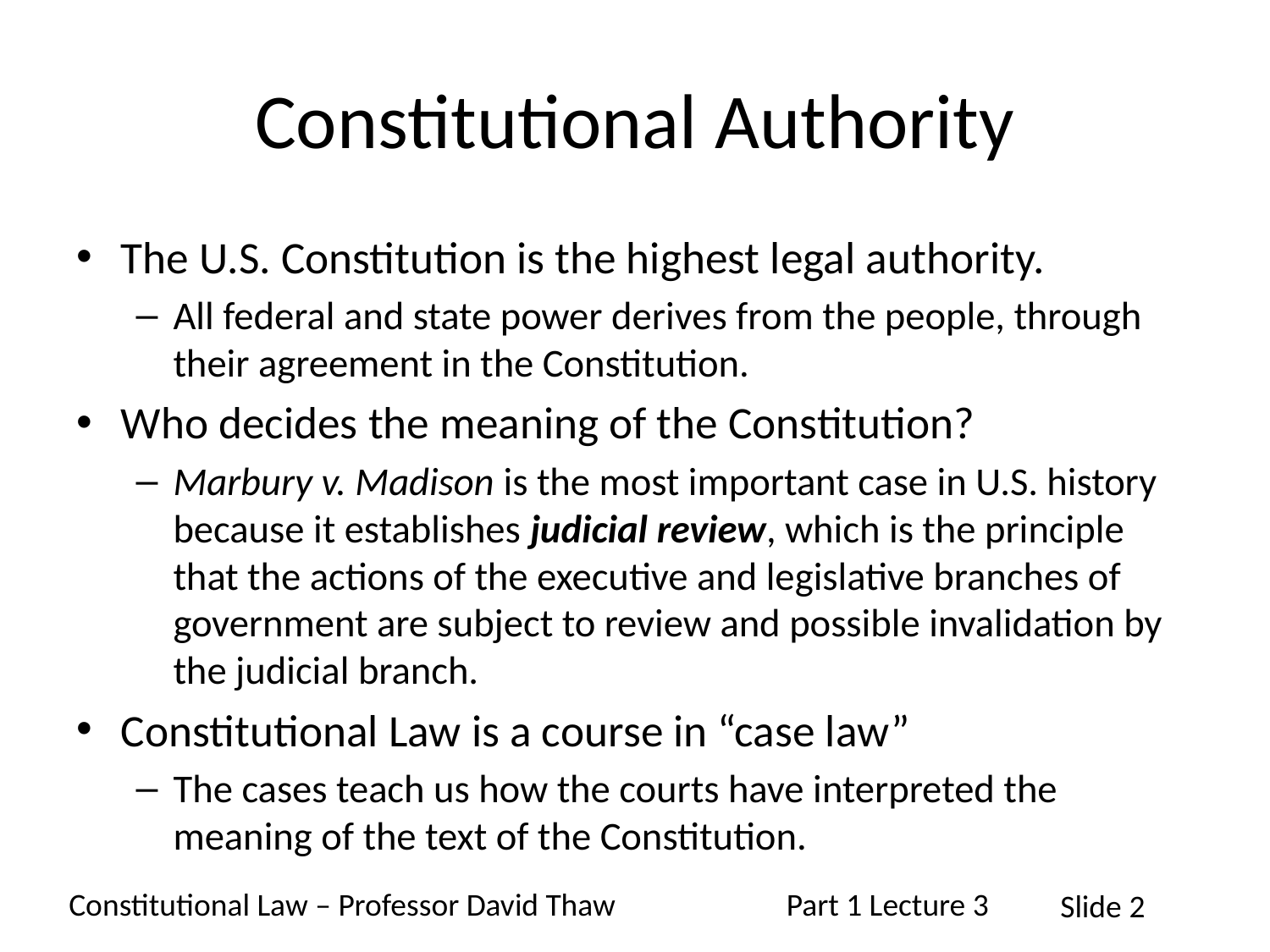

# Constitutional Authority
The U.S. Constitution is the highest legal authority.
All federal and state power derives from the people, through their agreement in the Constitution.
Who decides the meaning of the Constitution?
Marbury v. Madison is the most important case in U.S. history because it establishes judicial review, which is the principle that the actions of the executive and legislative branches of government are subject to review and possible invalidation by the judicial branch.
Constitutional Law is a course in “case law”
The cases teach us how the courts have interpreted the meaning of the text of the Constitution.